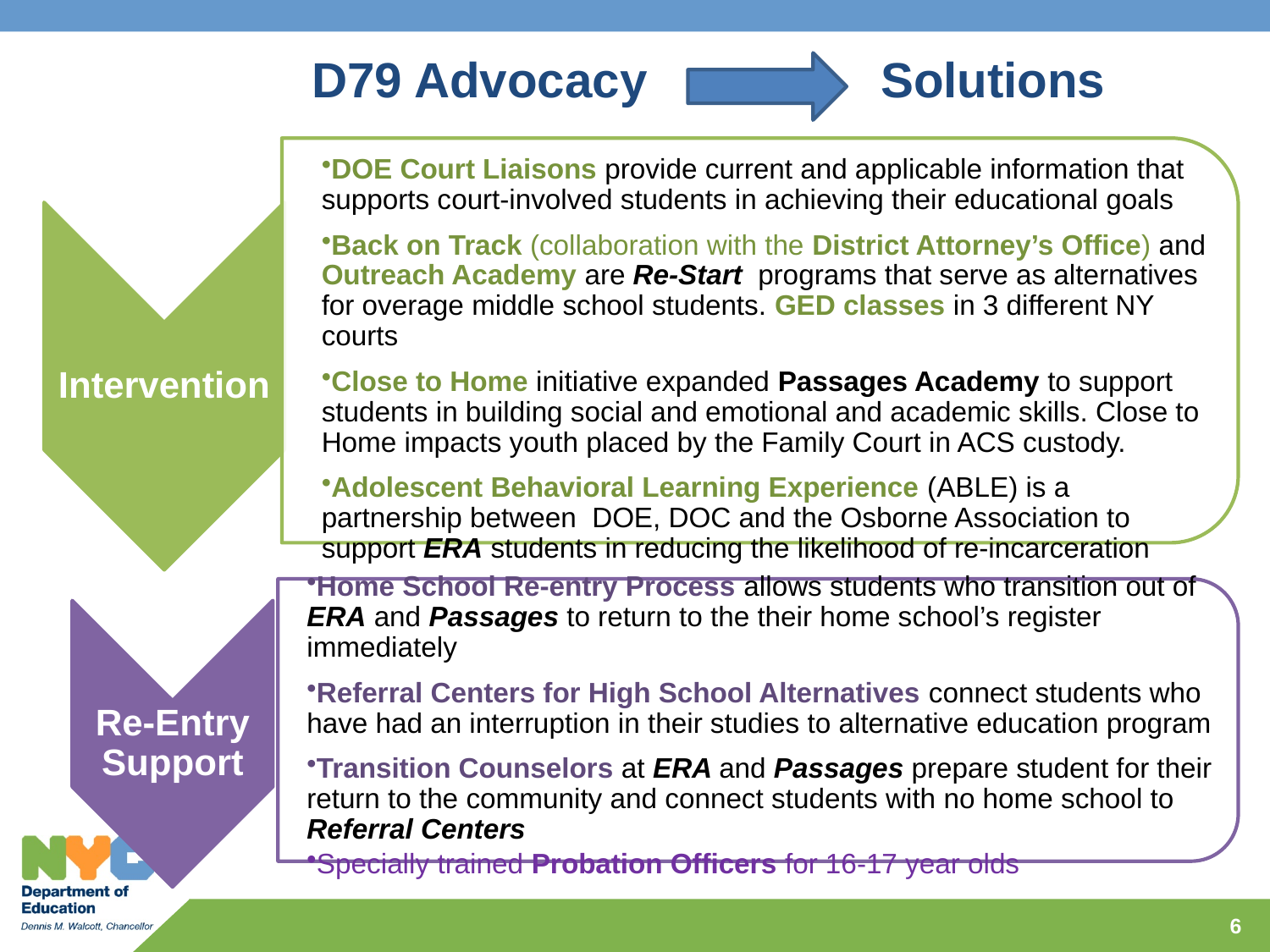

D79 Advocacy                 Solutions

Intervention

DOE Court Liaisons provide current and applicable information that supports court-involved students in achieving their educational goals

Back on Track (collaboration with the District Attorney’s Office) and Outreach Academy are Re-Start  programs that serve as alternatives for overage middle school students. GED classes in 3 different NY courts

Close to Home initiative expanded Passages Academy to support students in building social and emotional and academic skills. Close to Home impacts youth placed by the Family Court in ACS custody.

Adolescent Behavioral Learning Experience (ABLE) is a partnership between  DOE, DOC and the Osborne Association to support ERA students in reducing the likelihood of re-incarceration

Re-Entry Support

Home School Re-entry Process allows students who transition out of ERA and Passages to return to the their home school’s register immediately

Referral Centers for High School Alternatives connect students who have had an interruption in their studies to alternative education program

Transition Counselors at ERA and Passages prepare student for their return to the community and connect students with no home school to Referral Centers
Specially trained Probation Officers for 16-17 year olds
6